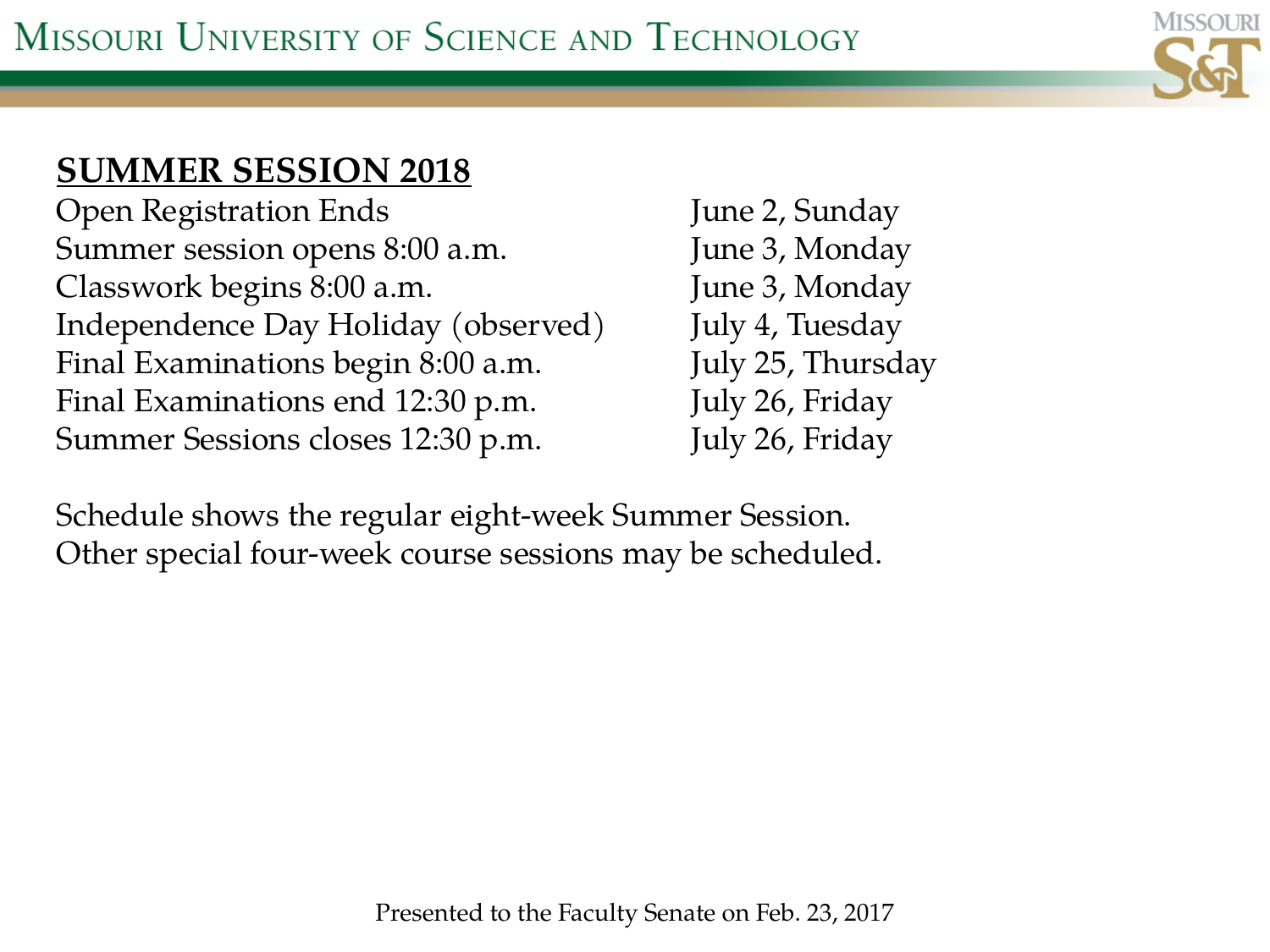

SUMMER SESSION 2018
Open Registration Ends			June 2, Sunday
Summer session opens 8:00 a.m.		June 3, Monday
Classwork begins 8:00 a.m.			June 3, Monday
Independence Day Holiday (observed)	July 4, Tuesday
Final Examinations begin 8:00 a.m.		July 25, Thursday
Final Examinations end 12:30 p.m.		July 26, Friday
Summer Sessions closes 12:30 p.m.		July 26, Friday

Schedule shows the regular eight-week Summer Session.
Other special four-week course sessions may be scheduled.
Presented to the Faculty Senate on Feb. 23, 2017